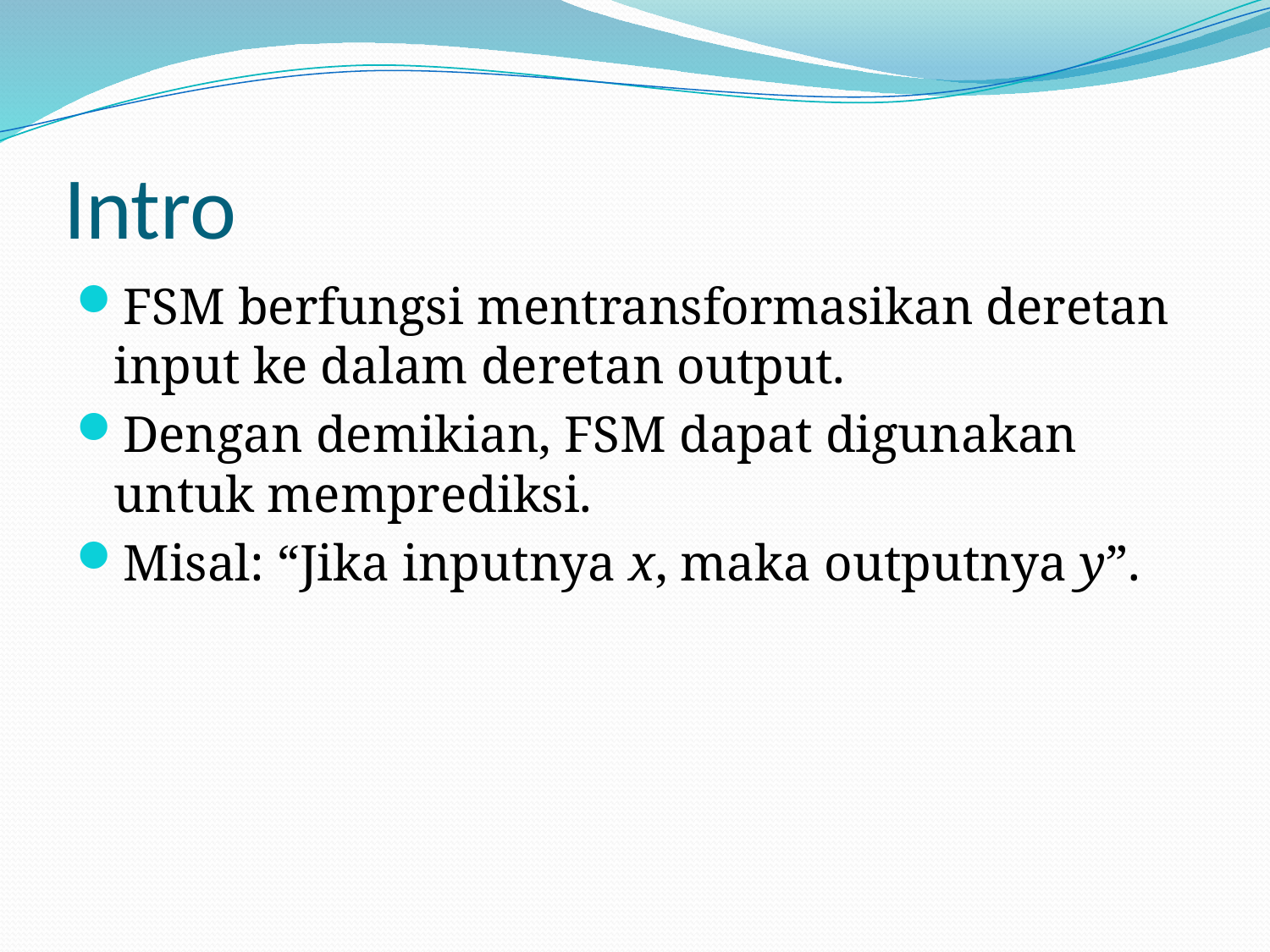

# Intro
FSM berfungsi mentransformasikan deretan input ke dalam deretan output.
Dengan demikian, FSM dapat digunakan untuk memprediksi.
Misal: “Jika inputnya x, maka outputnya y”.